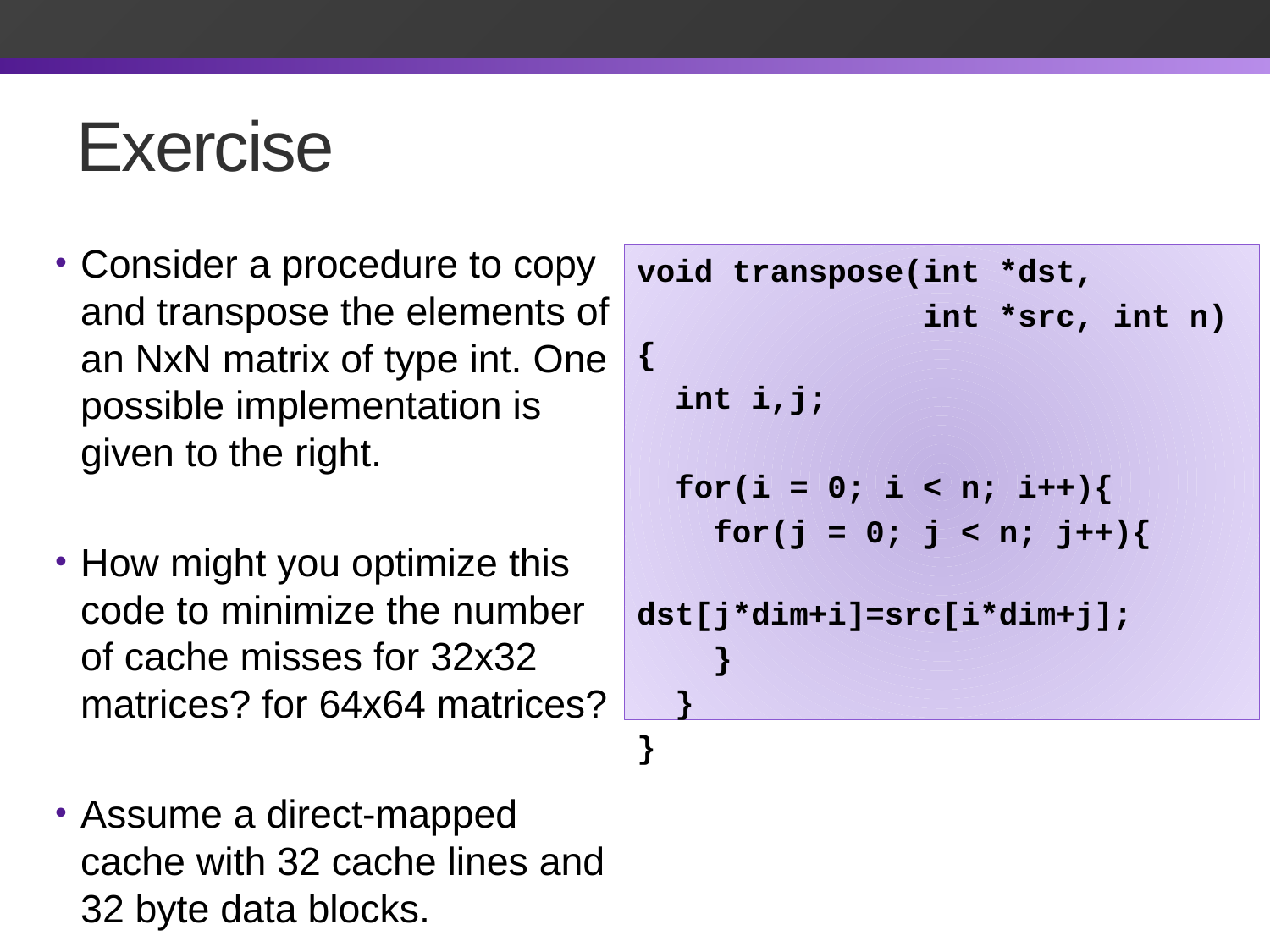

# Exercise
Consider a procedure to copy and transpose the elements of an NxN matrix of type int. One possible implementation is given to the right.

How might you optimize this code to minimize the number of cache misses for 32x32 matrices? for 64x64 matrices?

Assume a direct-mapped cache with 32 cache lines and 32 byte data blocks.
void transpose(int *dst,
               int *src, int n){
  int i,j;

  for(i = 0; i < n; i++){
    for(j = 0; j < n; j++){
      dst[j*dim+i]=src[i*dim+j];
    }
  }
}